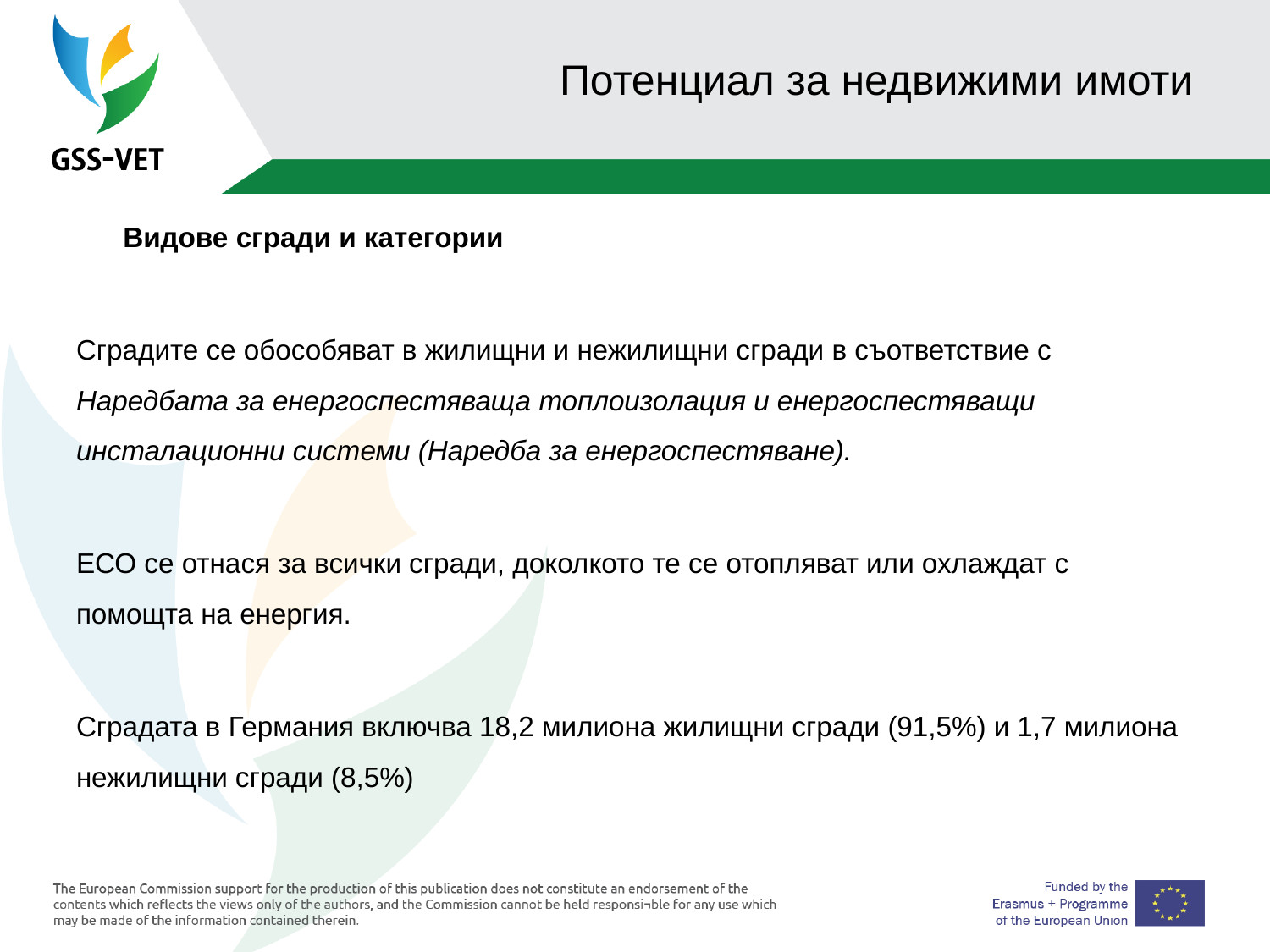

# Потенциал за недвижими имоти
      Видове сгради и категории

Сградите се обособяват в жилищни и нежилищни сгради в съответствие с Наредбата за енергоспестяваща топлоизолация и енергоспестяващи инсталационни системи (Наредба за енергоспестяване).

ЕСО се отнася за всички сгради, доколкото те се отопляват или охлаждат с помощта на енергия.

Сградата в Германия включва 18,2 милиона жилищни сгради (91,5%) и 1,7 милиона нежилищни сгради (8,5%)